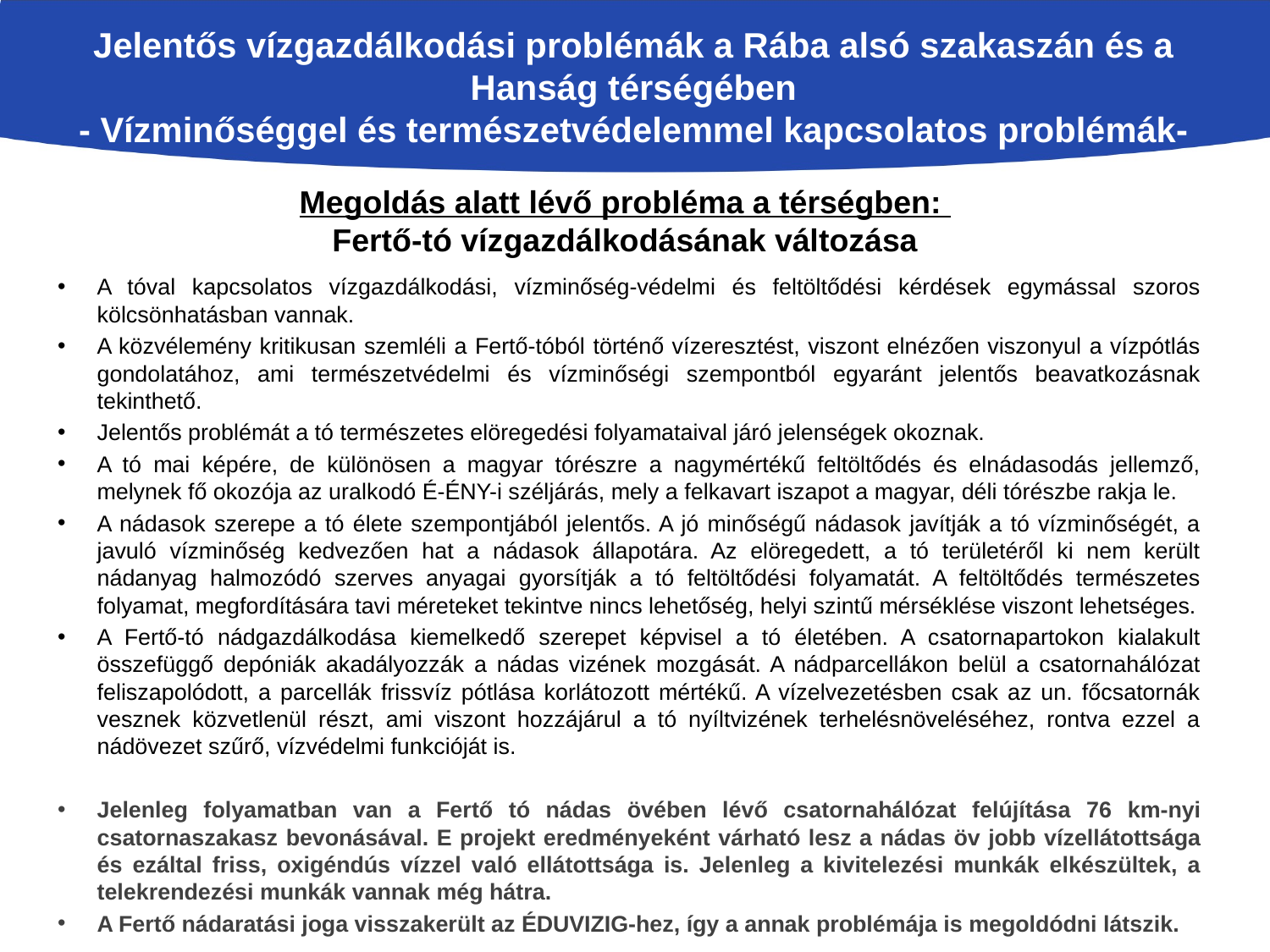

# Jelentős vízgazdálkodási problémák a Rába alsó szakaszán és a Hanság térségében - Vízminőséggel és természetvédelemmel kapcsolatos problémák-
Megoldás alatt lévő probléma a térségben:
Fertő-tó vízgazdálkodásának változása
A tóval kapcsolatos vízgazdálkodási, vízminőség-védelmi és feltöltődési kérdések egymással szoros kölcsönhatásban vannak.
A közvélemény kritikusan szemléli a Fertő-tóból történő vízeresztést, viszont elnézően viszonyul a vízpótlás gondolatához, ami természetvédelmi és vízminőségi szempontból egyaránt jelentős beavatkozásnak tekinthető.
Jelentős problémát a tó természetes elöregedési folyamataival járó jelenségek okoznak.
A tó mai képére, de különösen a magyar tórészre a nagymértékű feltöltődés és elnádasodás jellemző, melynek fő okozója az uralkodó É-ÉNY-i széljárás, mely a felkavart iszapot a magyar, déli tórészbe rakja le.
A nádasok szerepe a tó élete szempontjából jelentős. A jó minőségű nádasok javítják a tó vízminőségét, a javuló vízminőség kedvezően hat a nádasok állapotára. Az elöregedett, a tó területéről ki nem került nádanyag halmozódó szerves anyagai gyorsítják a tó feltöltődési folyamatát. A feltöltődés természetes folyamat, megfordítására tavi méreteket tekintve nincs lehetőség, helyi szintű mérséklése viszont lehetséges.
A Fertő-tó nádgazdálkodása kiemelkedő szerepet képvisel a tó életében. A csatornapartokon kialakult összefüggő depóniák akadályozzák a nádas vizének mozgását. A nádparcellákon belül a csatornahálózat feliszapolódott, a parcellák frissvíz pótlása korlátozott mértékű. A vízelvezetésben csak az un. főcsatornák vesznek közvetlenül részt, ami viszont hozzájárul a tó nyíltvizének terhelésnöveléséhez, rontva ezzel a nádövezet szűrő, vízvédelmi funkcióját is.

Jelenleg folyamatban van a Fertő tó nádas övében lévő csatornahálózat felújítása 76 km-nyi csatornaszakasz bevonásával. E projekt eredményeként várható lesz a nádas öv jobb vízellátottsága és ezáltal friss, oxigéndús vízzel való ellátottsága is. Jelenleg a kivitelezési munkák elkészültek, a telekrendezési munkák vannak még hátra.
A Fertő nádaratási joga visszakerült az ÉDUVIZIG-hez, így a annak problémája is megoldódni látszik.